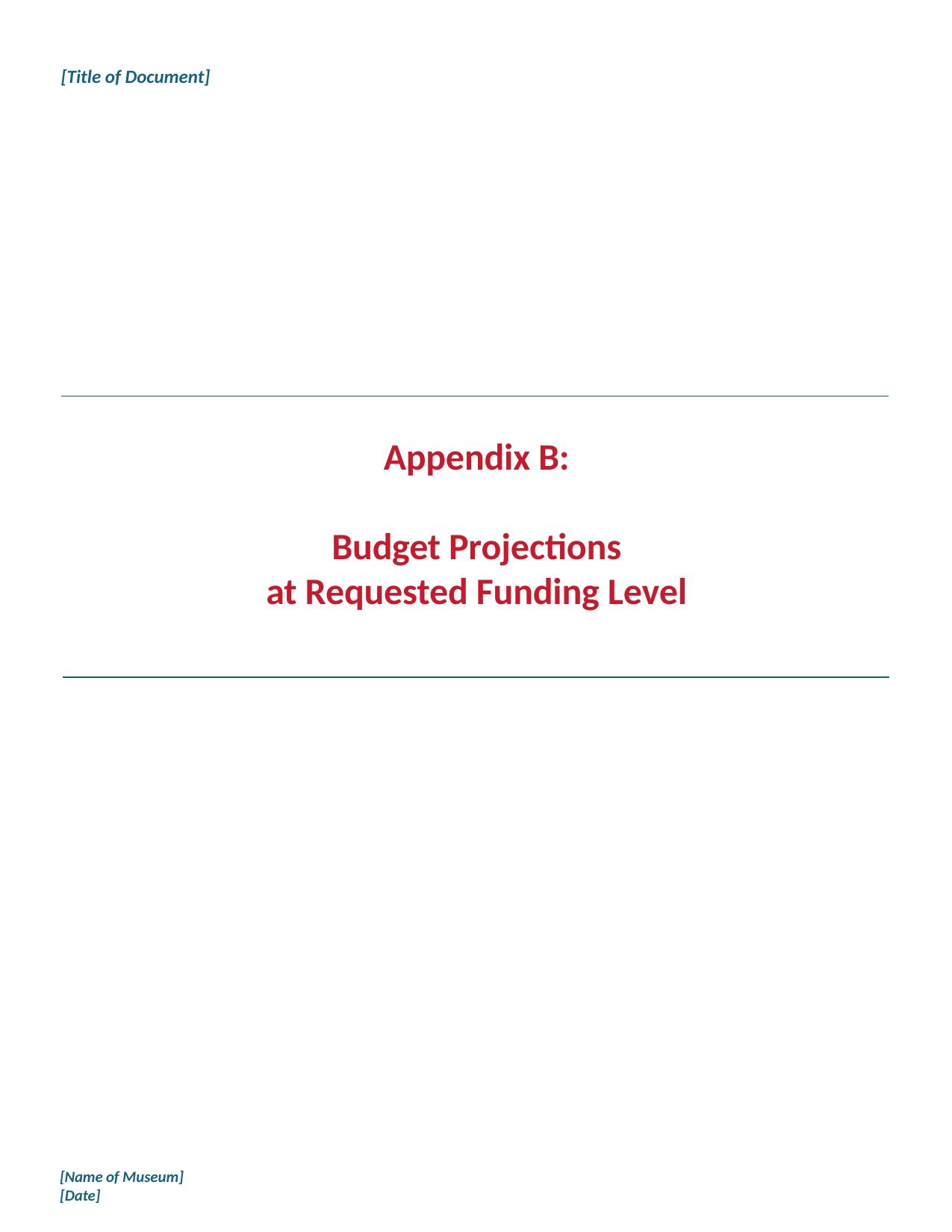

[Title of Document]
# Appendix B: Budget Projections at Requested Funding Level
[Name of Museum]
[Date]